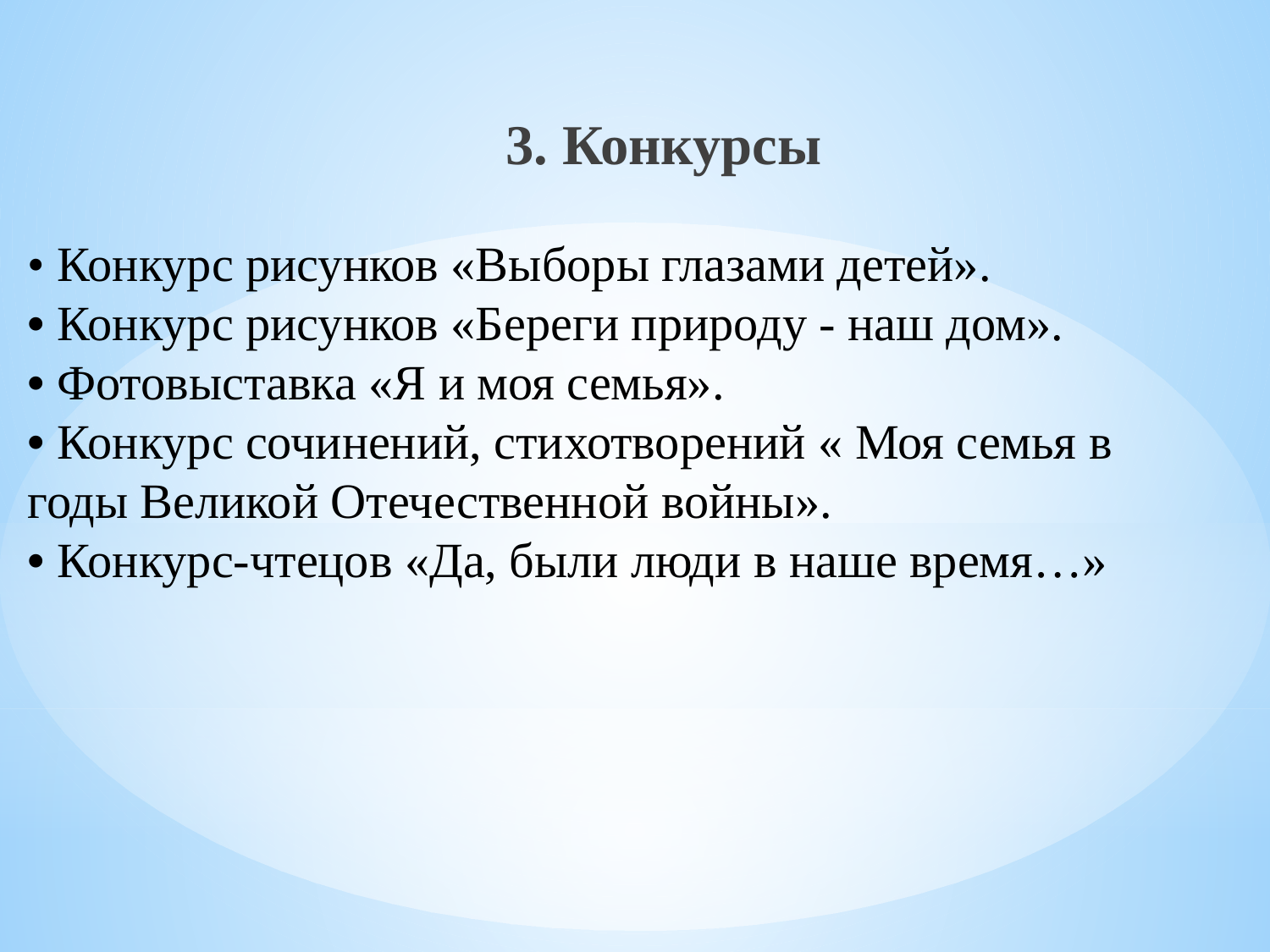

3. Конкурсы
# • Конкурс рисунков «Выборы глазами детей». • Конкурс рисунков «Береги природу - наш дом». • Фотовыставка «Я и моя семья». • Конкурс сочинений, стихотворений « Моя семья в годы Великой Отечественной войны». • Конкурс-чтецов «Да, были люди в наше время…»